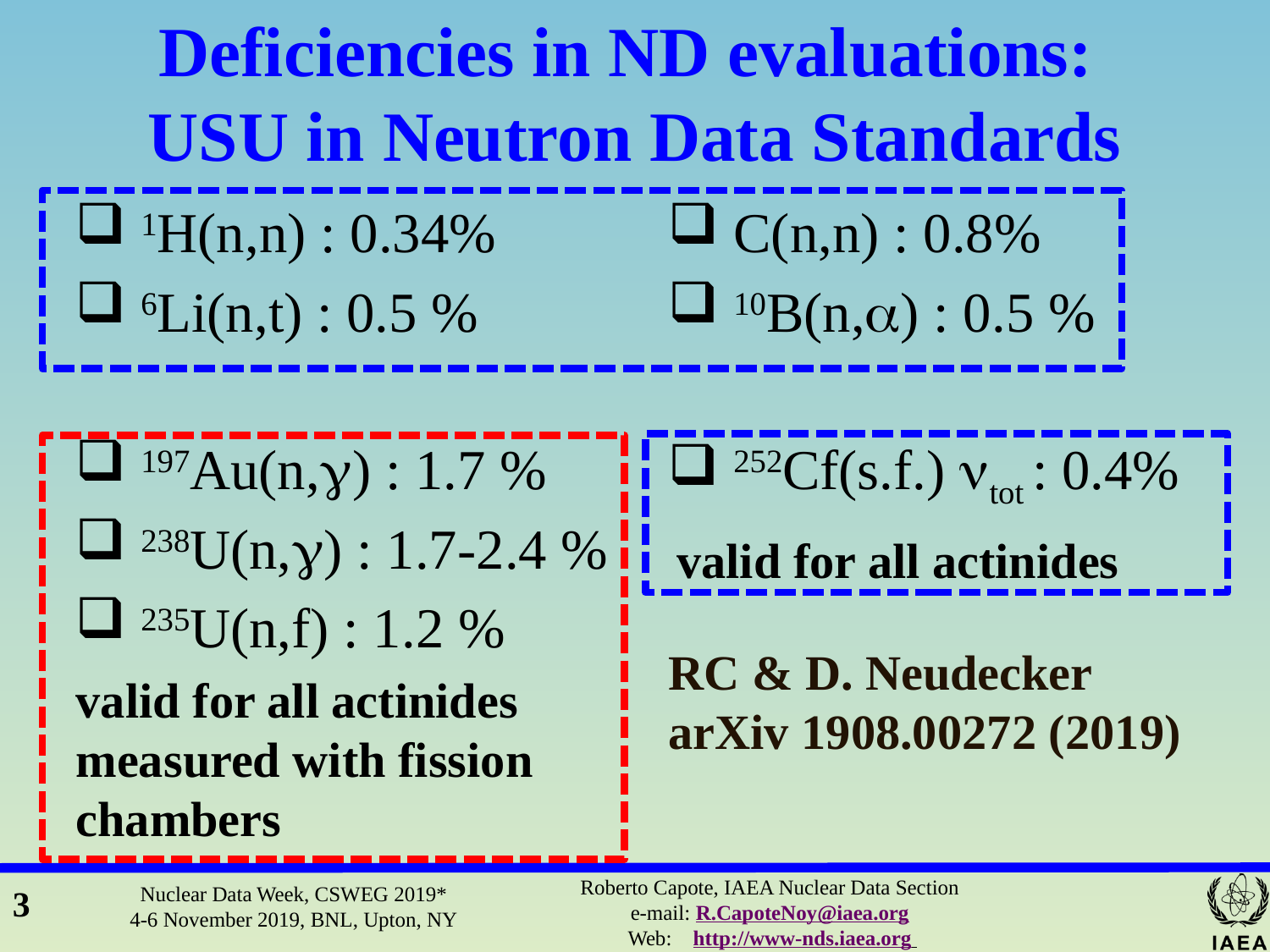

# Deficiencies in ND evaluations: USU in Neutron Data Standards

 1H(n,n) : 0.34%
 6Li(n,t) : 0.5 %

 197Au(n,γ) : 1.7 %
 238U(n,γ) : 1.7-2.4 %
 235U(n,f) : 1.2 %
valid for all actinides measured with fission chambers
 C(n,n) : 0.8%
 10B(n,α) : 0.5 %

 252Cf(s.f.) νtot : 0.4%
 valid for all actinides

RC & D. Neudecker
arXiv 1908.00272 (2019)